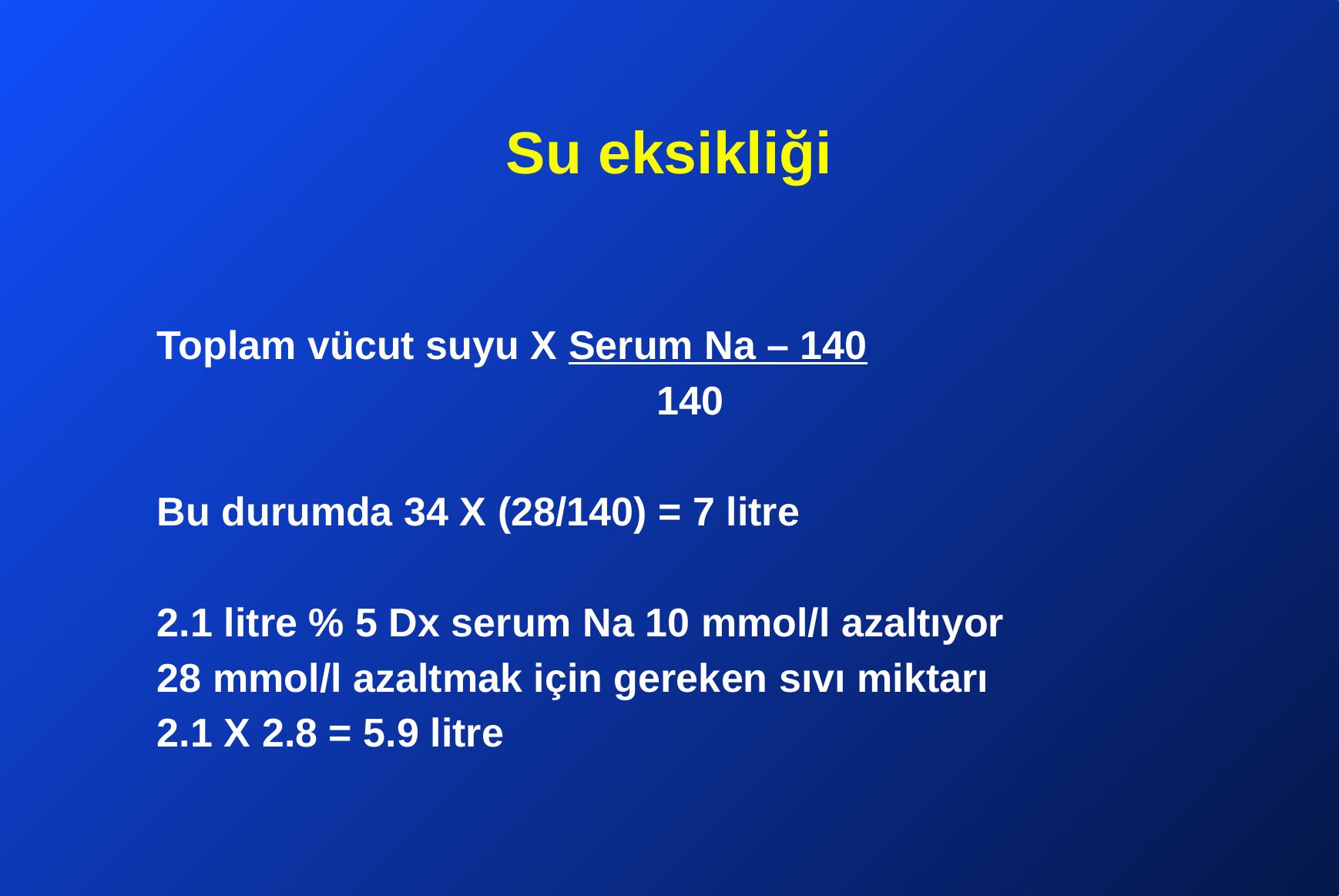

# Su eksikliği

Toplam vücut suyu X Serum Na – 140
					140

Bu durumda 34 X (28/140) = 7 litre

2.1 litre % 5 Dx serum Na 10 mmol/l azaltıyor
28 mmol/l azaltmak için gereken sıvı miktarı
2.1 X 2.8 = 5.9 litre